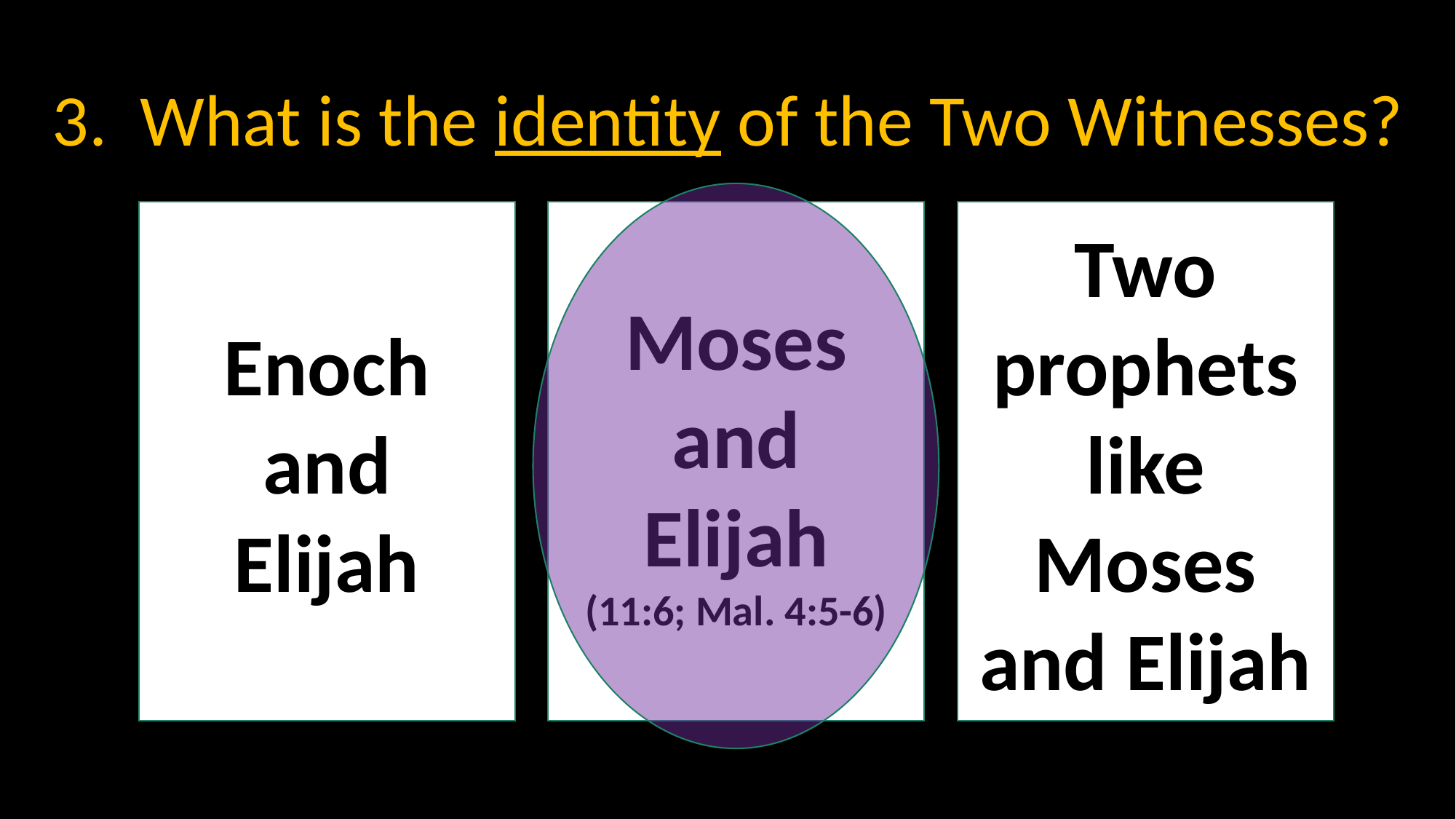

# 3.  What is the identity of the Two Witnesses?

Enoch
and
Elijah
Moses and
Elijah
(11:6; Mal. 4:5-6)
Two prophets like Moses and Elijah